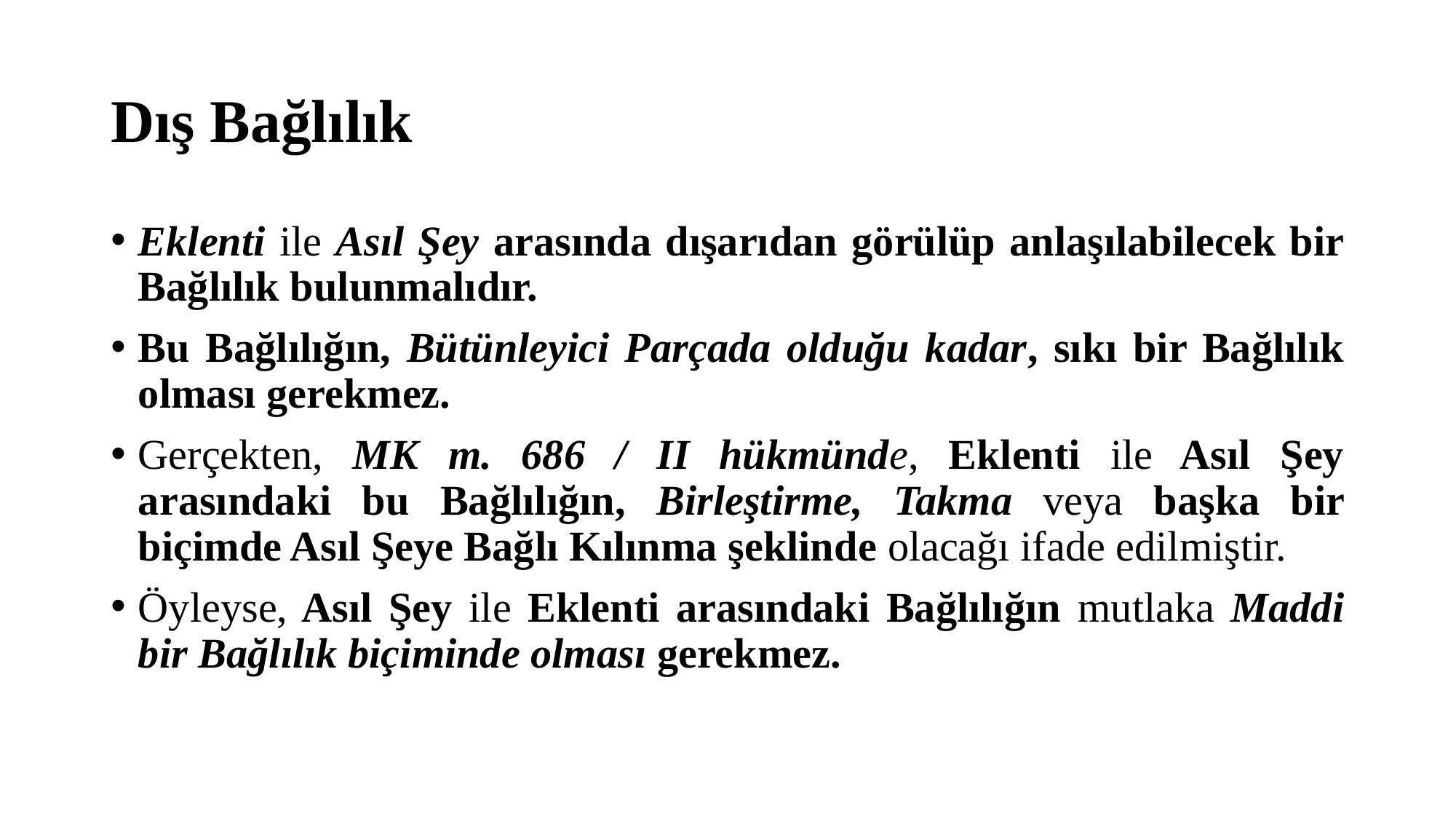

# Dış Bağlılık
Eklenti ile Asıl Şey arasında dışarıdan görülüp anlaşılabilecek bir Bağlılık bulunmalıdır.
Bu Bağlılığın, Bütünleyici Parçada olduğu kadar, sıkı bir Bağlılık olması gerekmez.
Gerçekten, MK m. 686 / II hükmünde, Eklenti ile Asıl Şey arasındaki bu Bağlılığın, Birleştirme, Takma veya başka bir biçimde Asıl Şeye Bağlı Kılınma şeklinde olacağı ifade edilmiştir.
Öyleyse, Asıl Şey ile Eklenti arasındaki Bağlılığın mutlaka Maddi bir Bağlılık biçiminde olması gerekmez.